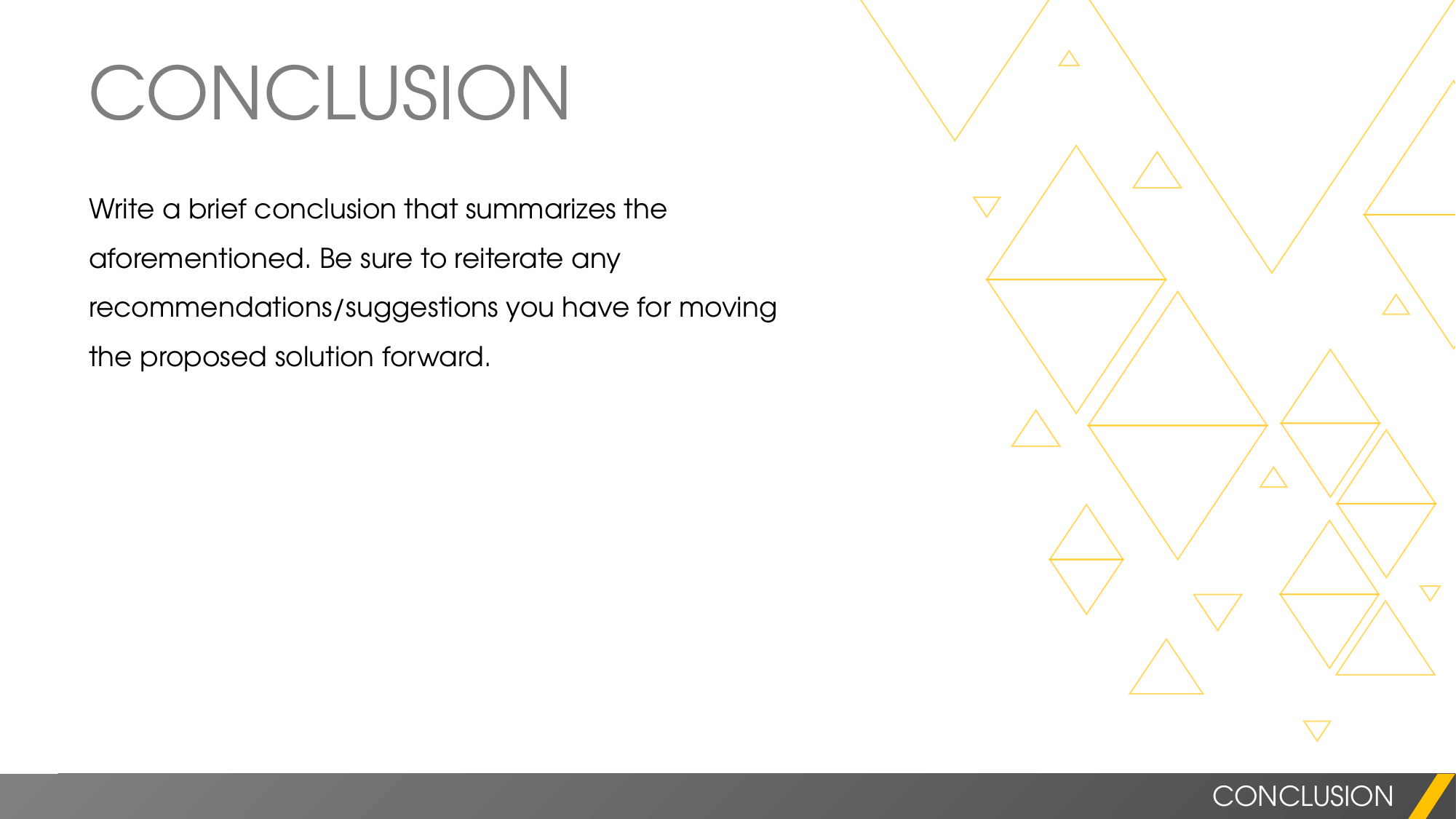

CONCLUSION
Write a brief conclusion that summarizes the aforementioned. Be sure to reiterate any recommendations/suggestions you have for moving the proposed solution forward.
CONCLUSION